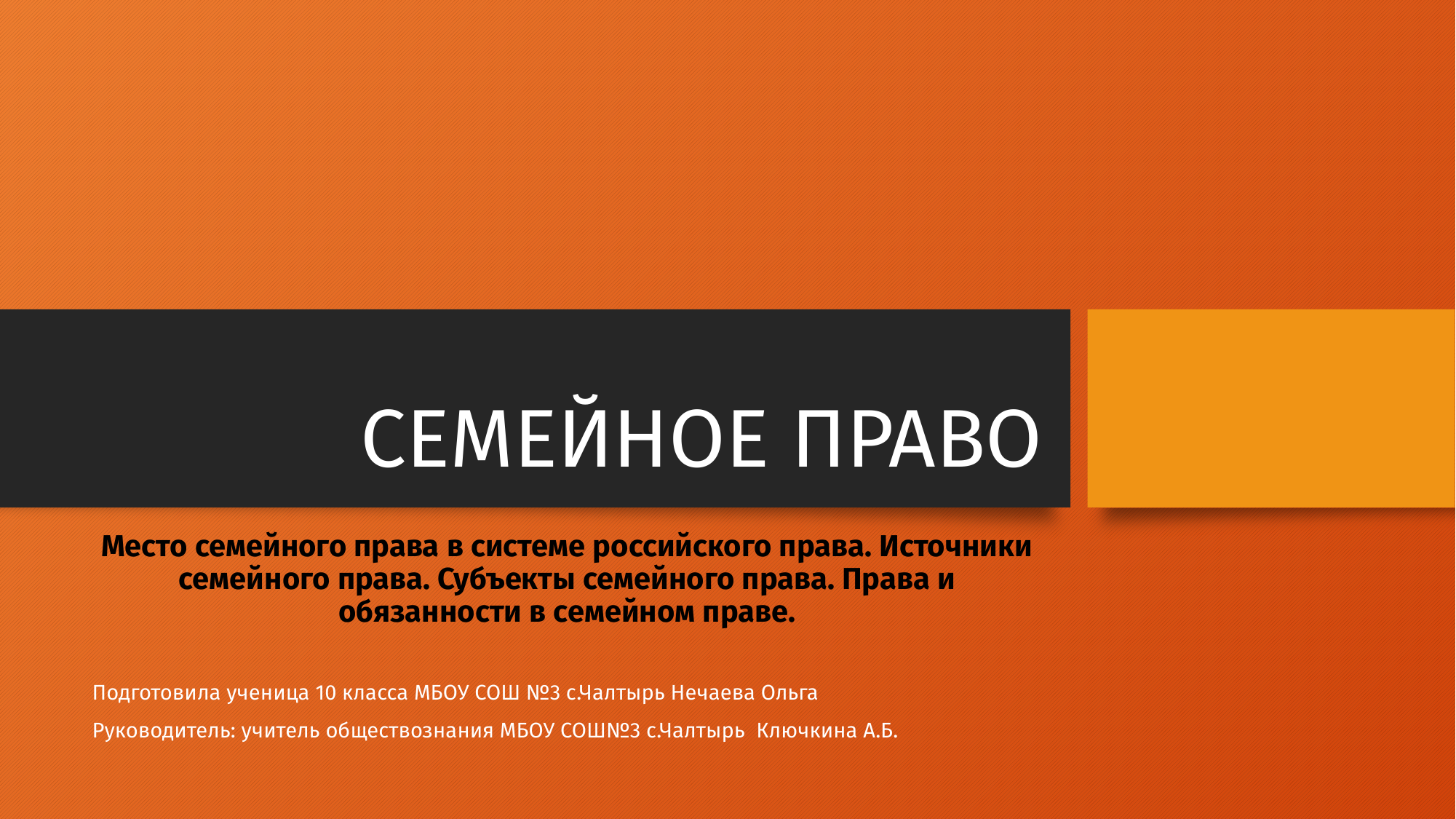

# СЕМЕЙНОЕ ПРАВО
Место семейного права в системе российского права. Источники семейного права. Субъекты семейного права. Права и обязанности в семейном праве.

Подготовила ученица 10 класса МБОУ СОШ №3 с.Чалтырь Нечаева Ольга
Руководитель: учитель обществознания МБОУ СОШ№3 с.Чалтырь  Ключкина А.Б.